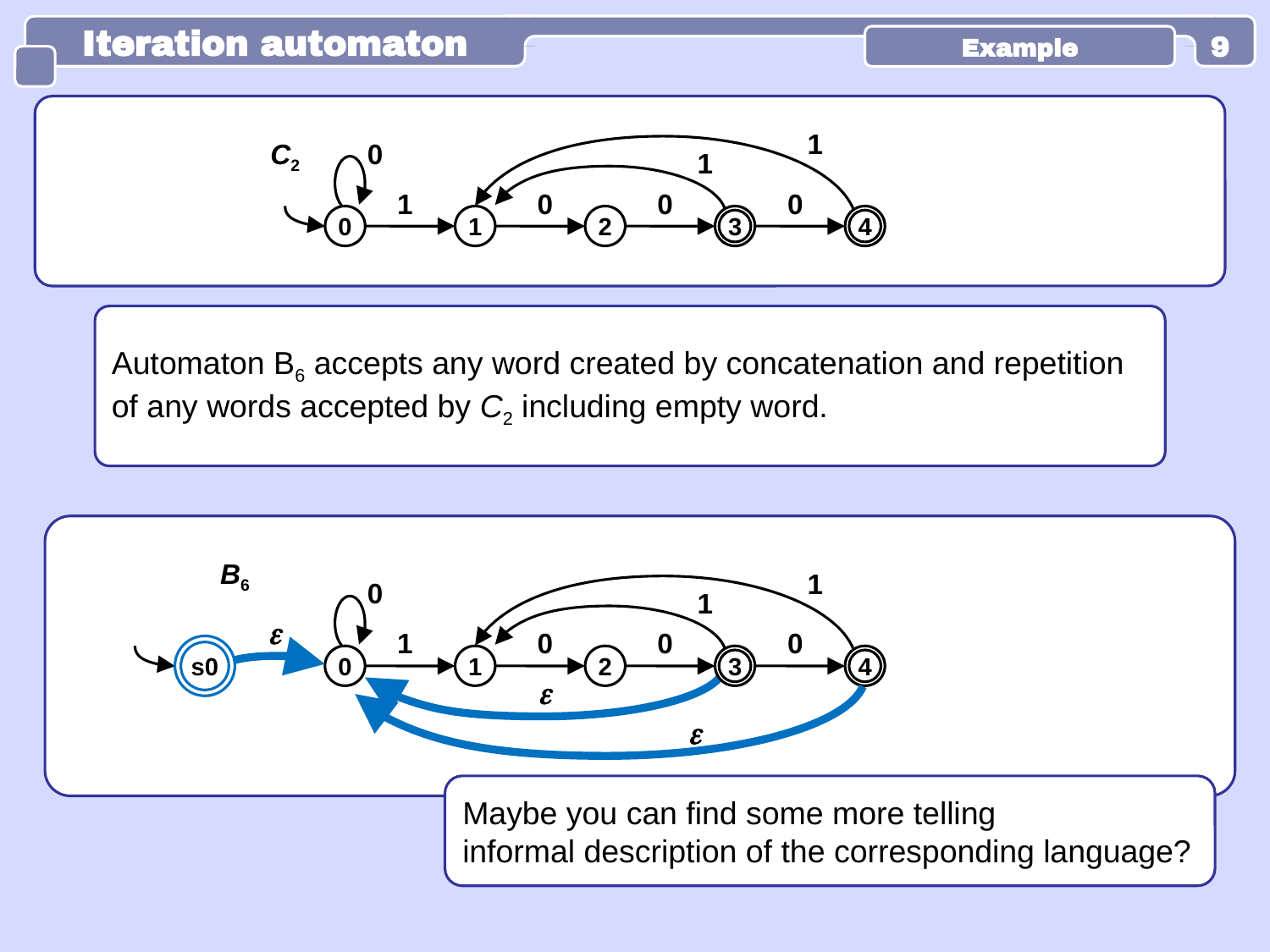

Iteration automaton
Example
9

1
C2
0
1

1
0
0
0

0
1
2

3

4

Automaton B6 accepts any word created by concatenation and repetition
of any words accepted by C2 including empty word.

B6
1
0
1
ε

1
0
0
0

s0

0
1
2

3

4

ε

ε
Maybe you can find some more telling
informal description of the corresponding language?